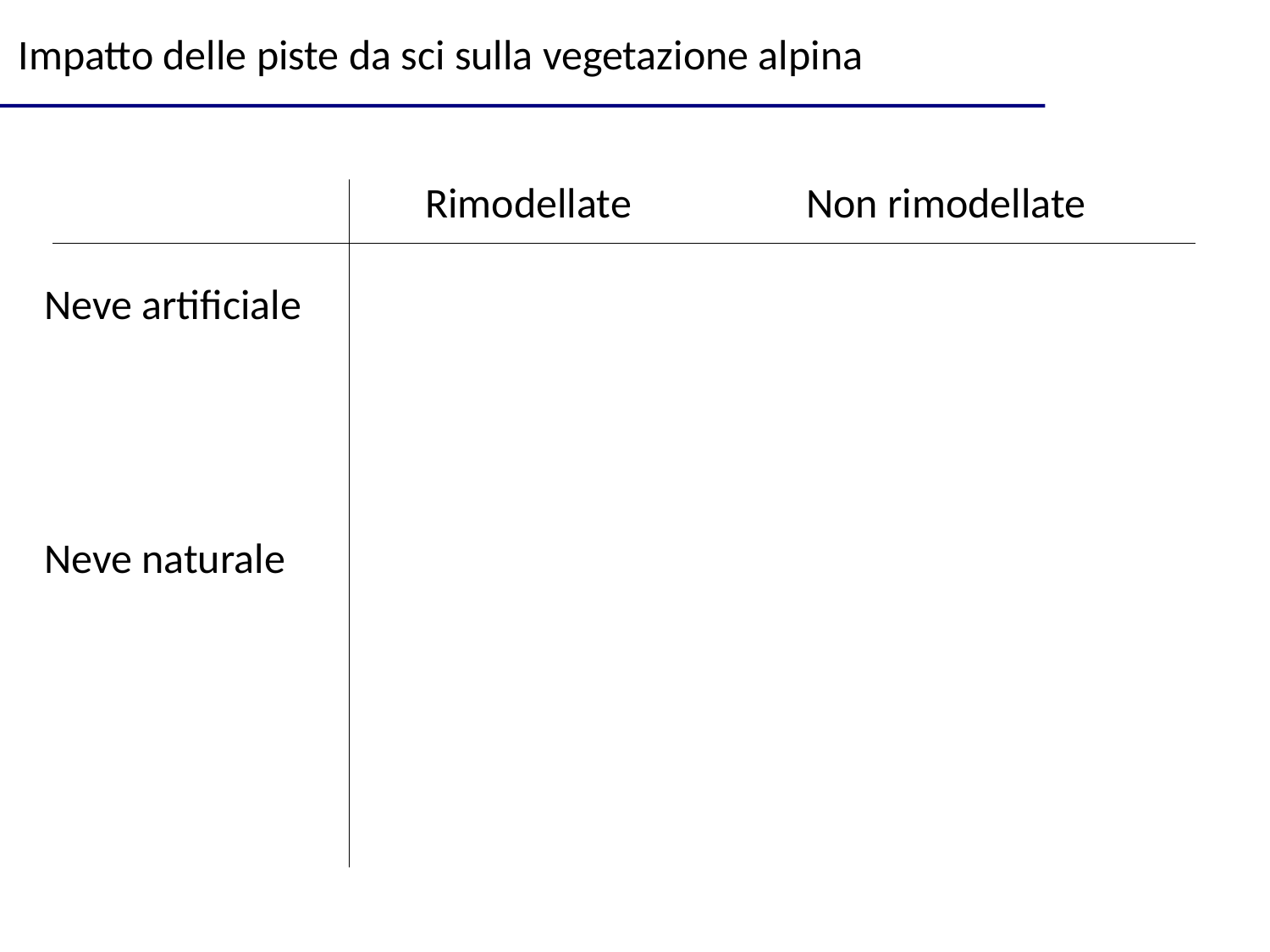

Impatto delle piste da sci sulla vegetazione alpina

			Rimodellate		Non rimodellate

Neve artificiale

Neve naturale